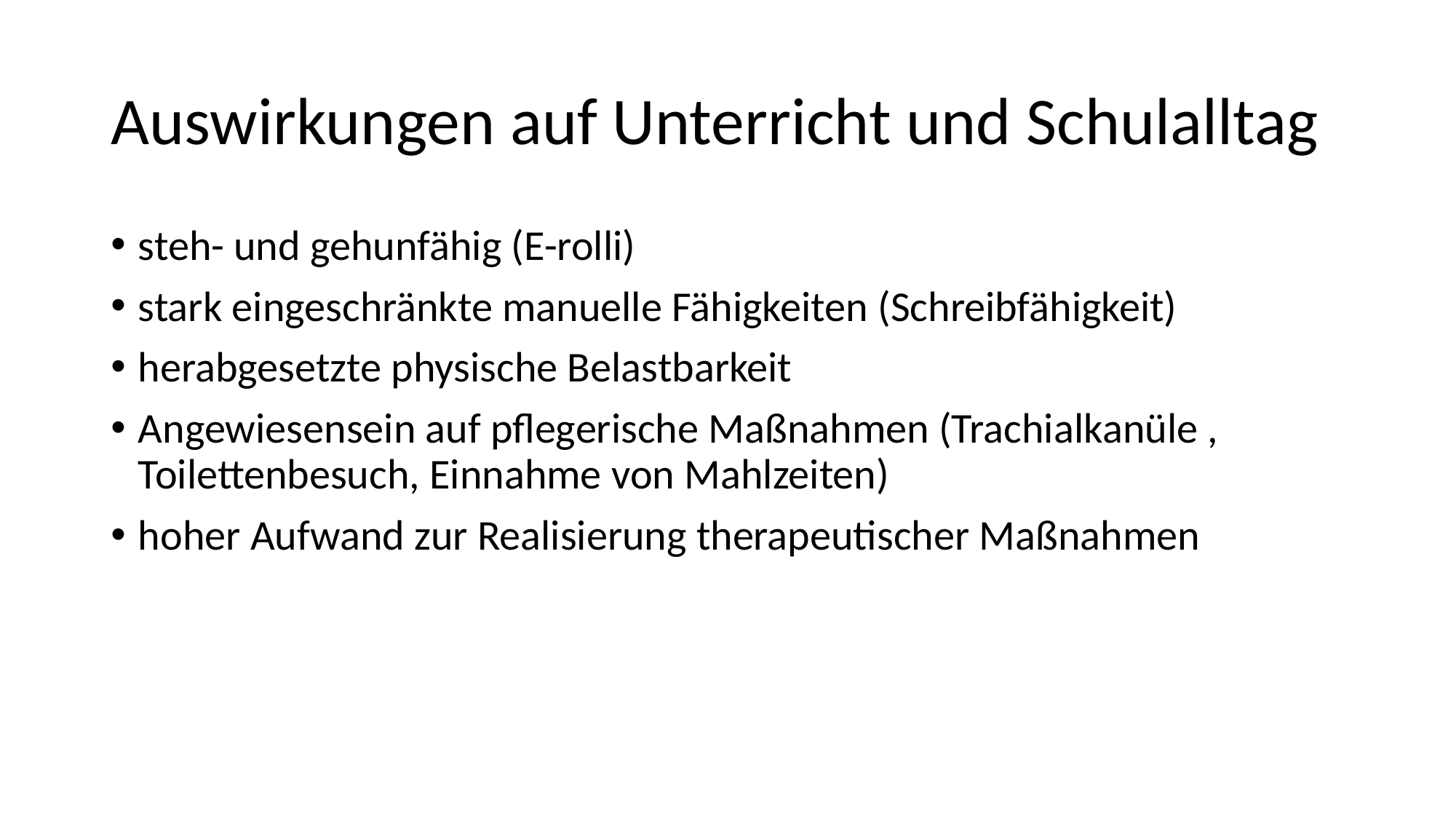

# Auswirkungen auf Unterricht und Schulalltag
steh- und gehunfähig (E-rolli)
stark eingeschränkte manuelle Fähigkeiten (Schreibfähigkeit)
herabgesetzte physische Belastbarkeit
Angewiesensein auf pflegerische Maßnahmen (Trachialkanüle , Toilettenbesuch, Einnahme von Mahlzeiten)
hoher Aufwand zur Realisierung therapeutischer Maßnahmen